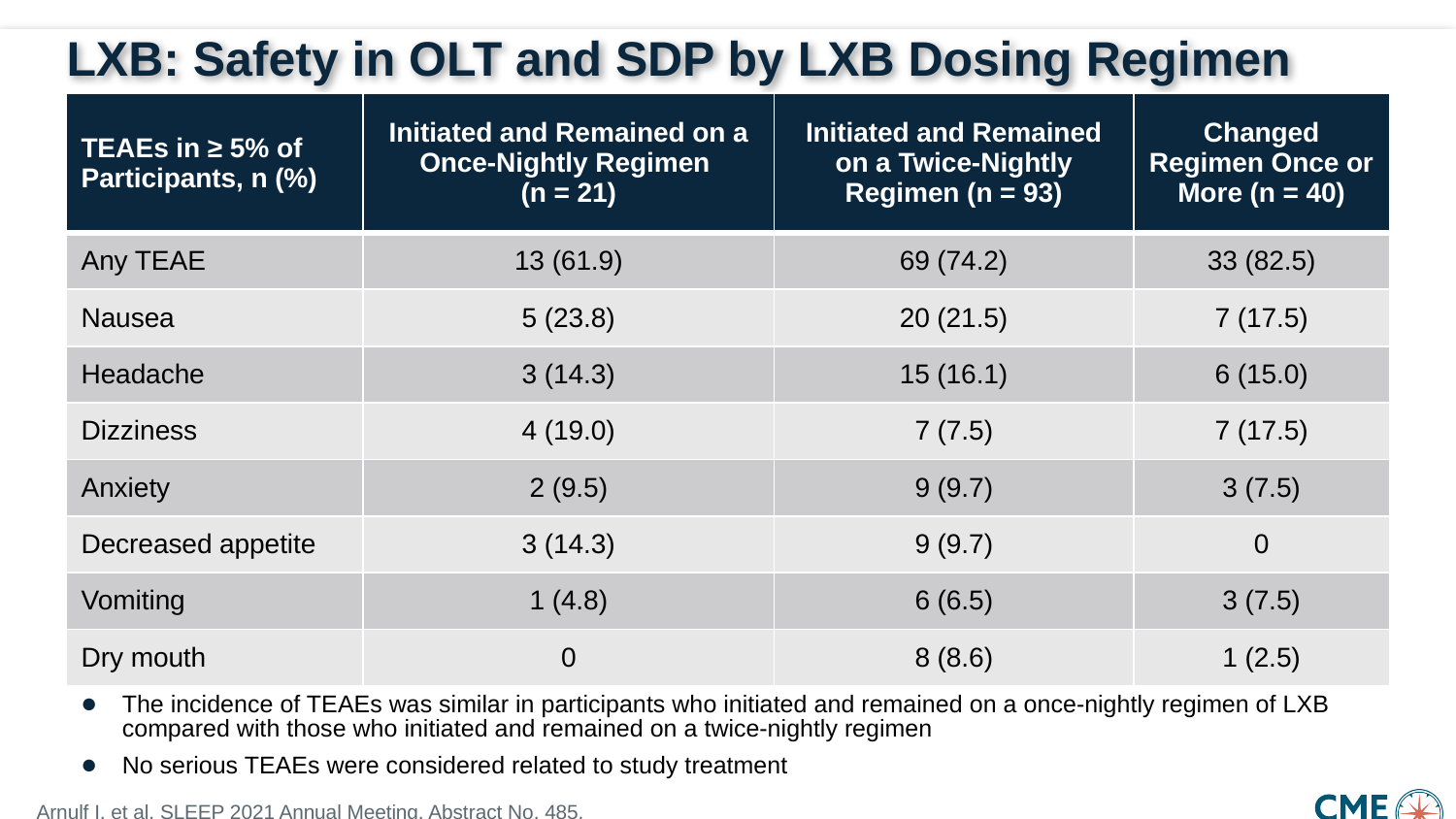

# LXB: Safety in OLT and SDP by LXB Dosing Regimen
| TEAEs in ≥ 5% of Participants, n (%) | Initiated and Remained on a Once-Nightly Regimen (n = 21) | Initiated and Remained on a Twice-Nightly Regimen (n = 93) | Changed Regimen Once or More (n = 40) |
| --- | --- | --- | --- |
| Any TEAE | 13 (61.9) | 69 (74.2) | 33 (82.5) |
| Nausea | 5 (23.8) | 20 (21.5) | 7 (17.5) |
| Headache | 3 (14.3) | 15 (16.1) | 6 (15.0) |
| Dizziness | 4 (19.0) | 7 (7.5) | 7 (17.5) |
| Anxiety | 2 (9.5) | 9 (9.7) | 3 (7.5) |
| Decreased appetite | 3 (14.3) | 9 (9.7) | 0 |
| Vomiting | 1 (4.8) | 6 (6.5) | 3 (7.5) |
| Dry mouth | 0 | 8 (8.6) | 1 (2.5) |
The incidence of TEAEs was similar in participants who initiated and remained on a once-nightly regimen of LXB compared with those who initiated and remained on a twice-nightly regimen
No serious TEAEs were considered related to study treatment
Arnulf I, et al. SLEEP 2021 Annual Meeting. Abstract No. 485.